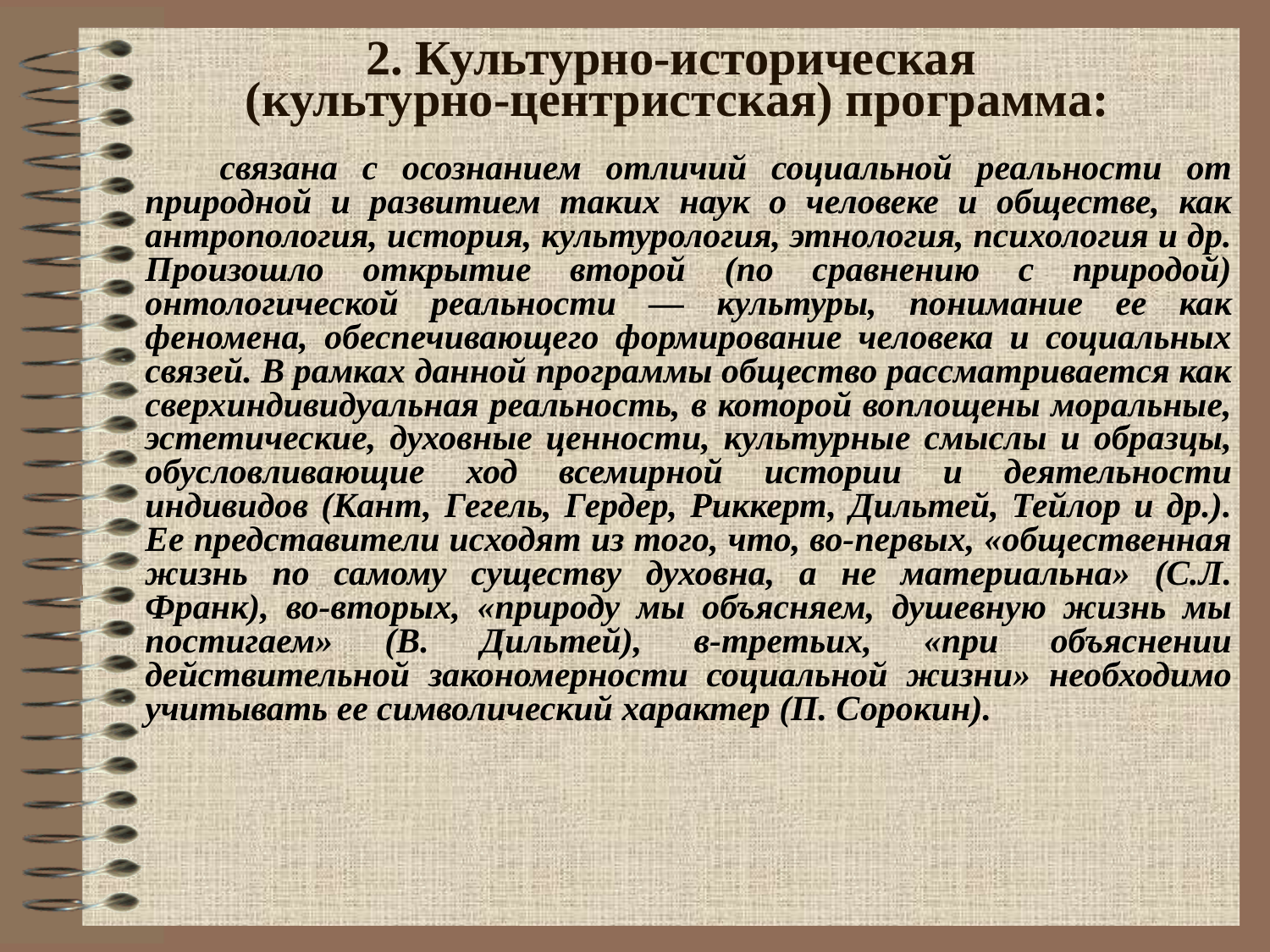

# 2. Культурно-историческая (культурно-центристская) программа:
     связана с осознанием отличий социальной реальности от природной и развитием таких наук о человеке и обществе, как антропология, история, культурология, этнология, психология и др. Произошло открытие второй (по сравнению с природой) онтологической реальности — культуры, понимание ее как феномена, обеспечивающего формирование человека и социальных связей. В рамках данной программы общество рассматривается как сверхиндивидуальная реальность, в которой воплощены моральные, эстетические, духовные ценности, культурные смыслы и образцы, обусловливающие ход всемирной истории и деятельности индивидов (Кант, Гегель, Гердер, Риккерт, Дильтей, Тейлор и др.). Ее представители исходят из того, что, во-первых, «общественная жизнь по самому существу духовна, а не материальна» (С.Л. Франк), во-вторых, «природу мы объясняем, душевную жизнь мы постигаем» (В. Дильтей), в-третьих, «при объяснении действительной закономерности социальной жизни» необходимо учитывать ее символический характер (П. Сорокин).